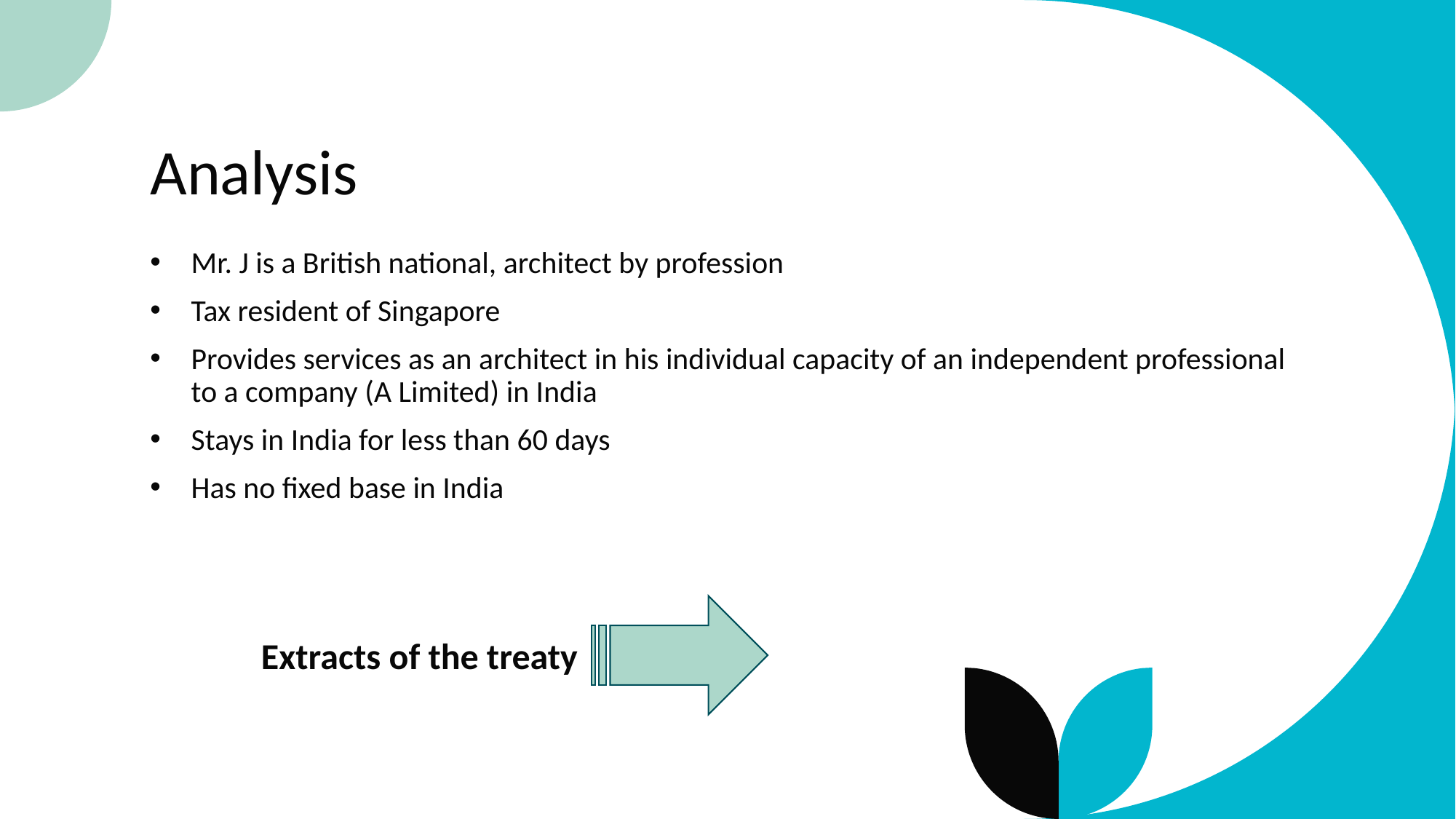

# Analysis
Mr. J is a British national, architect by profession
Tax resident of Singapore
Provides services as an architect in his individual capacity of an independent professional to a company (A Limited) in India
Stays in India for less than 60 days
Has no fixed base in India

Extracts of the treaty